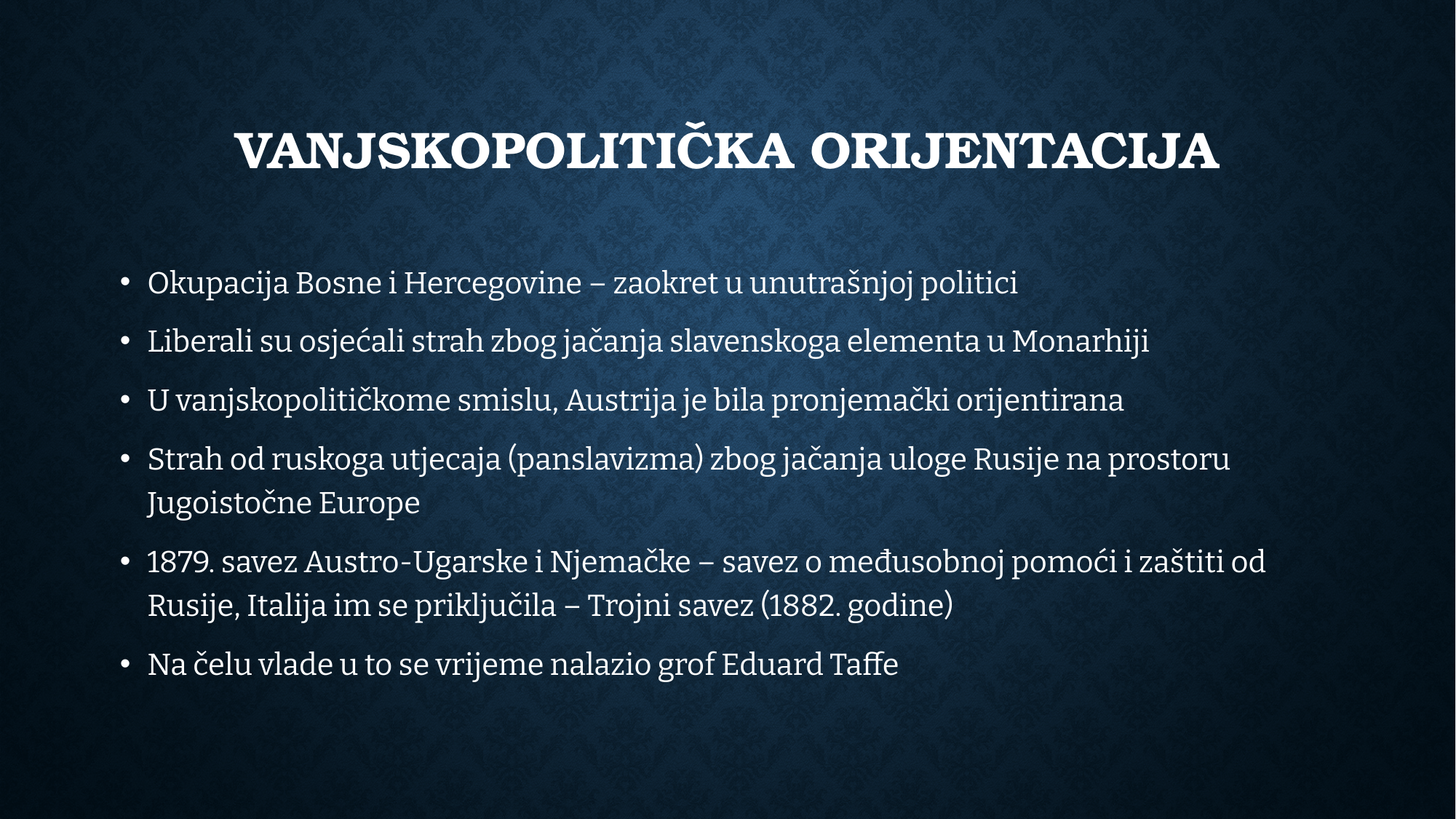

# Vanjskopolitička orijentacija
Okupacija Bosne i Hercegovine – zaokret u unutrašnjoj politici
Liberali su osjećali strah zbog jačanja slavenskoga elementa u Monarhiji
U vanjskopolitičkome smislu, Austrija je bila pronjemački orijentirana
Strah od ruskoga utjecaja (panslavizma) zbog jačanja uloge Rusije na prostoru Jugoistočne Europe
1879. savez Austro-Ugarske i Njemačke – savez o međusobnoj pomoći i zaštiti od Rusije, Italija im se priključila – Trojni savez (1882. godine)
Na čelu vlade u to se vrijeme nalazio grof Eduard Taffe